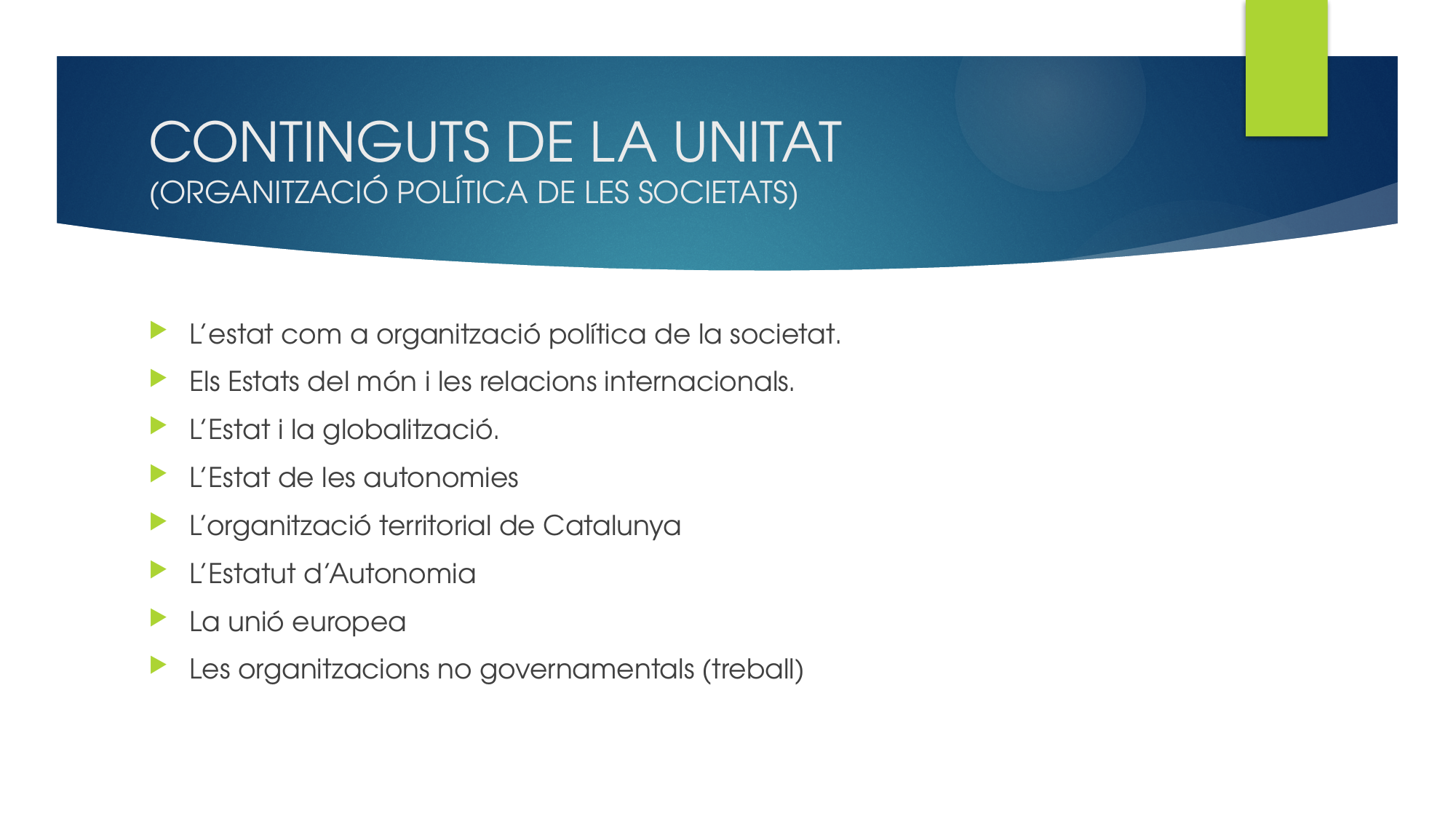

# CONTINGUTS DE LA UNITAT (ORGANITZACIÓ POLÍTICA DE LES SOCIETATS)
L’estat com a organització política de la societat.
Els Estats del món i les relacions internacionals.
L’Estat i la globalització.
L’Estat de les autonomies
L’organització territorial de Catalunya
L’Estatut d’Autonomia
La unió europea
Les organitzacions no governamentals (treball)